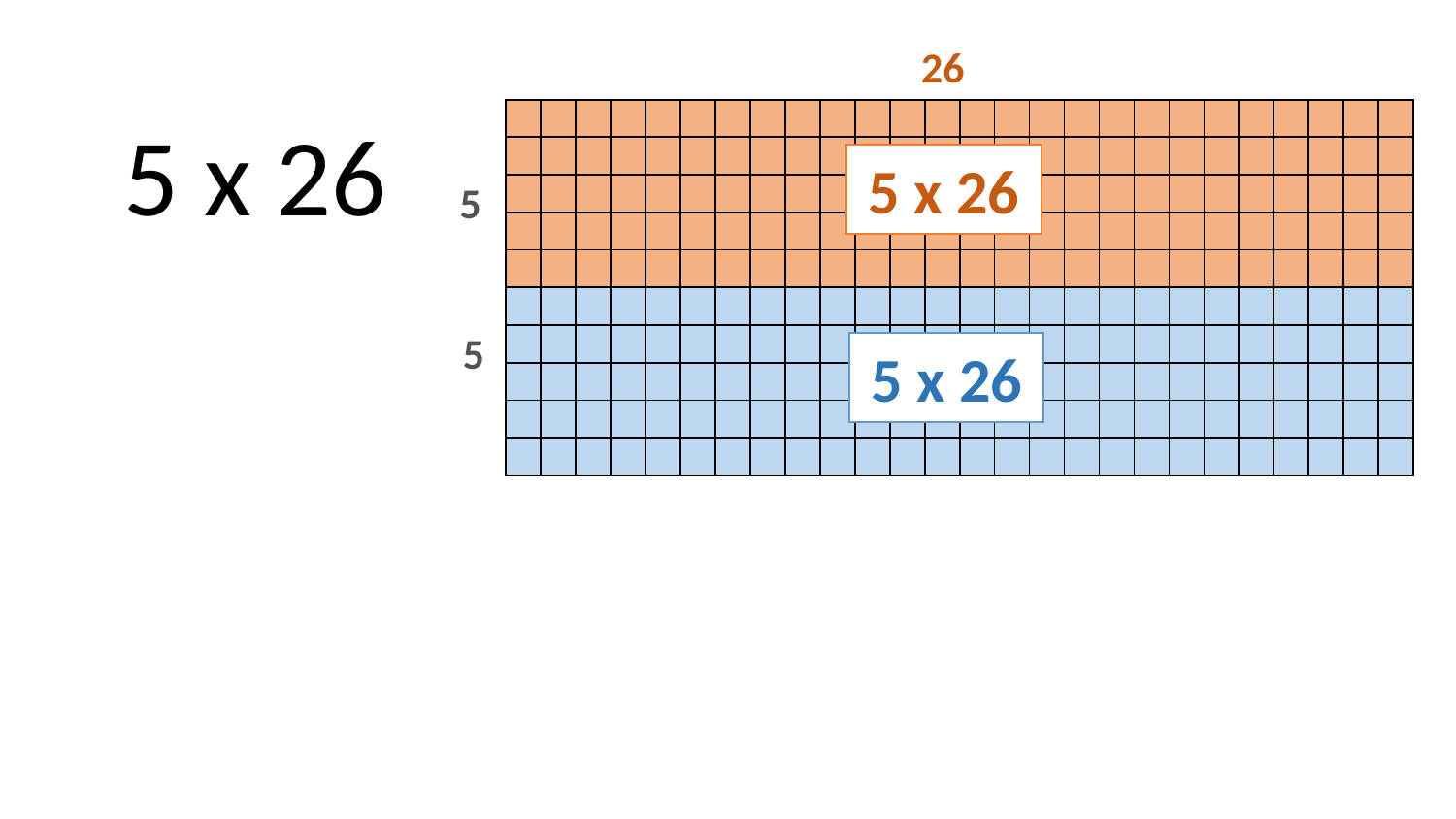

26
5 x 26
|  |  |  |  |  |  |  |  |  |  |  |  |  |  |  |  |  |  |  |  |  |  |  |  |  |  |
| --- | --- | --- | --- | --- | --- | --- | --- | --- | --- | --- | --- | --- | --- | --- | --- | --- | --- | --- | --- | --- | --- | --- | --- | --- | --- |
|  |  |  |  |  |  |  |  |  |  |  |  |  |  |  |  |  |  |  |  |  |  |  |  |  |  |
|  |  |  |  |  |  |  |  |  |  |  |  |  |  |  |  |  |  |  |  |  |  |  |  |  |  |
|  |  |  |  |  |  |  |  |  |  |  |  |  |  |  |  |  |  |  |  |  |  |  |  |  |  |
|  |  |  |  |  |  |  |  |  |  |  |  |  |  |  |  |  |  |  |  |  |  |  |  |  |  |
|  |  |  |  |  |  |  |  |  |  |  |  |  |  |  |  |  |  |  |  |  |  |  |  |  |  |
|  |  |  |  |  |  |  |  |  |  |  |  |  |  |  |  |  |  |  |  |  |  |  |  |  |  |
|  |  |  |  |  |  |  |  |  |  |  |  |  |  |  |  |  |  |  |  |  |  |  |  |  |  |
|  |  |  |  |  |  |  |  |  |  |  |  |  |  |  |  |  |  |  |  |  |  |  |  |  |  |
|  |  |  |  |  |  |  |  |  |  |  |  |  |  |  |  |  |  |  |  |  |  |  |  |  |  |
5 x 26
5
5
5 x 26